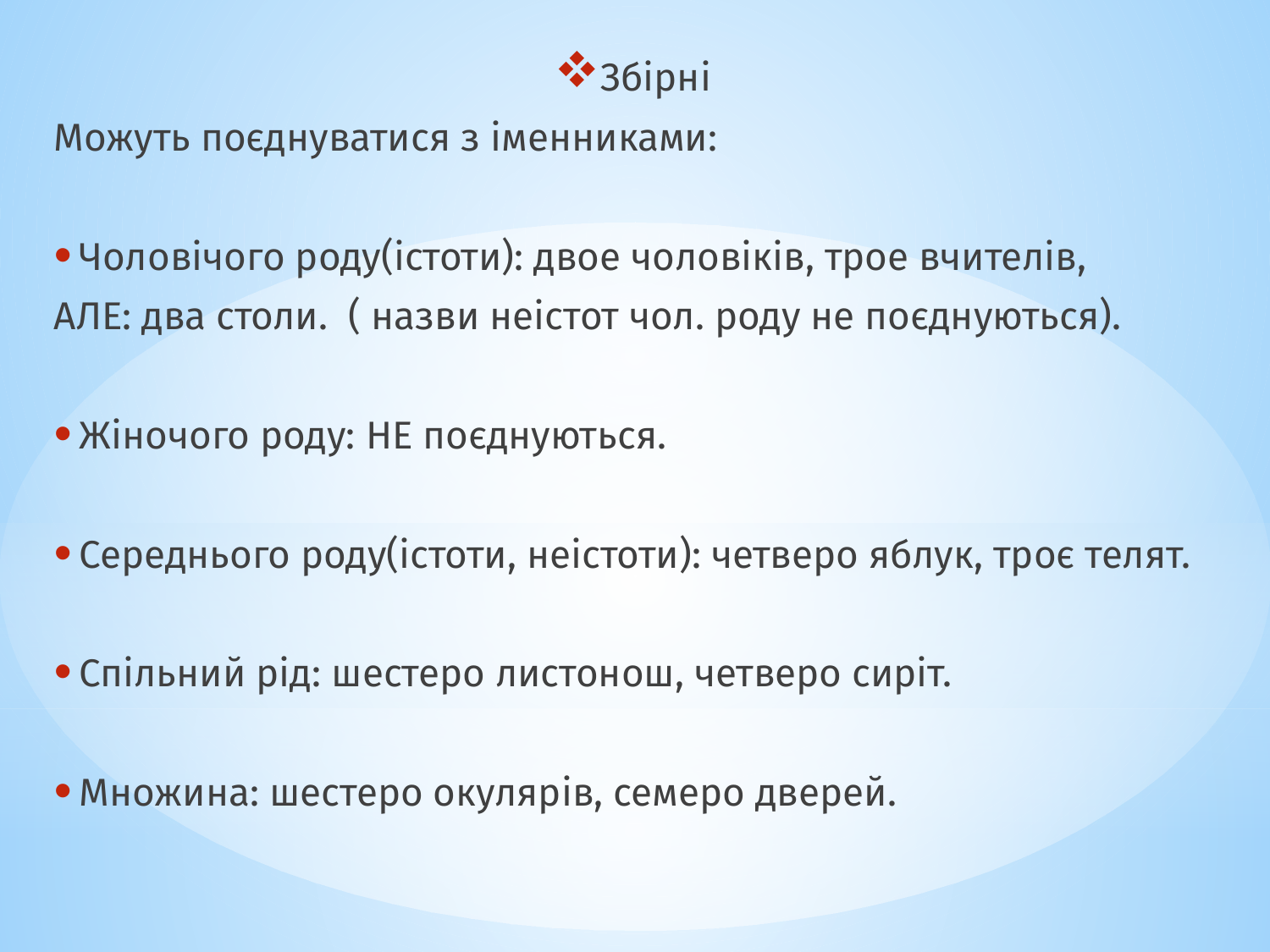

Збірні
Можуть поєднуватися з іменниками:

Чоловічого роду(істоти): двое чоловіків, трое вчителів,
АЛЕ: два столи.  ( назви неістот чол. роду не поєднуються).

Жіночого роду: НЕ поєднуються.

Середнього роду(істоти, неістоти): четверо яблук, троє телят.

Спільний рід: шестеро листонош, четверо сиріт.

Множина: шестеро окулярів, семеро дверей.